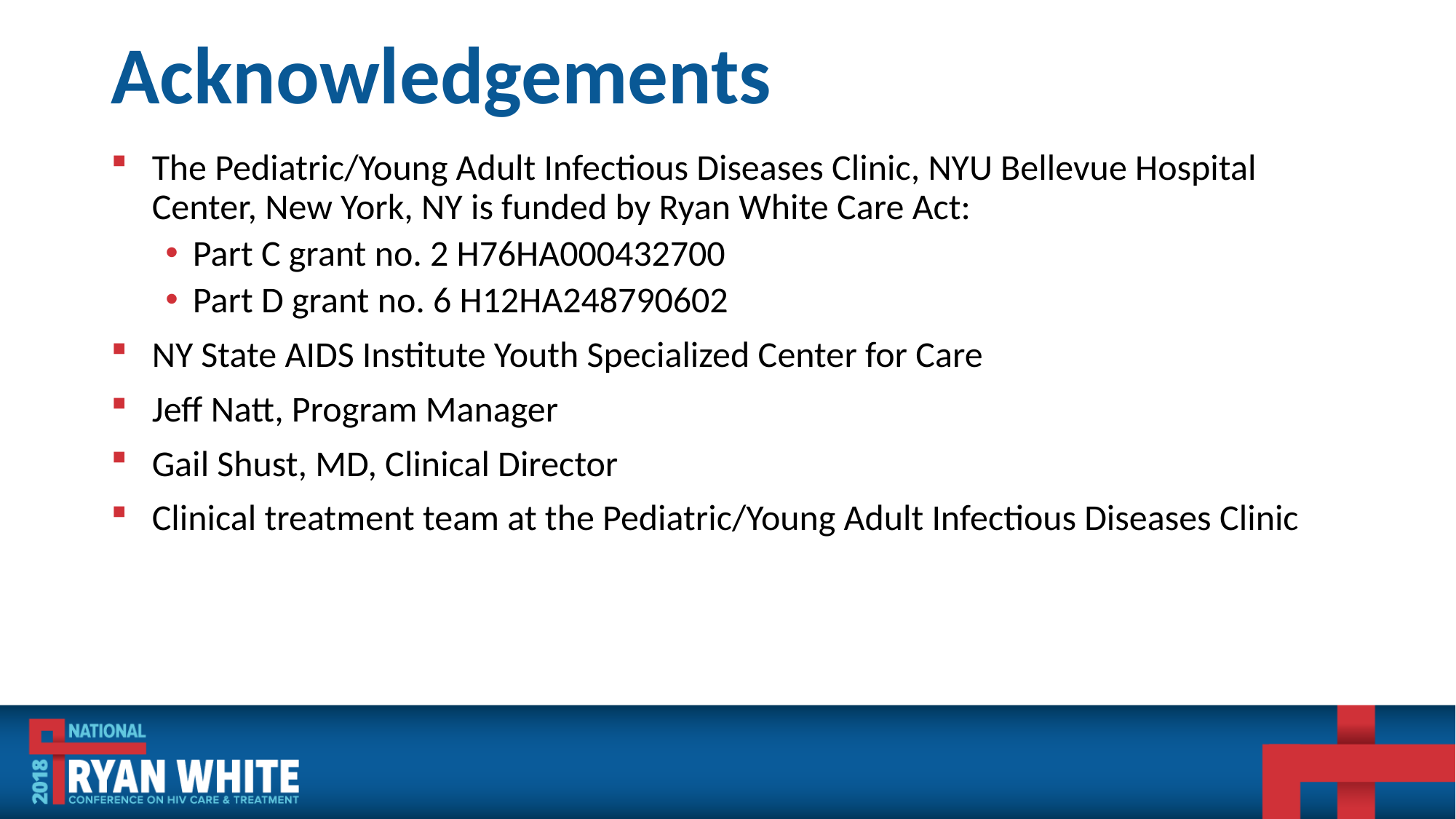

# Acknowledgements
The Pediatric/Young Adult Infectious Diseases Clinic, NYU Bellevue Hospital Center, New York, NY is funded by Ryan White Care Act:
Part C grant no. 2 H76HA000432700
Part D grant no. 6 H12HA248790602
NY State AIDS Institute Youth Specialized Center for Care
Jeff Natt, Program Manager
Gail Shust, MD, Clinical Director
Clinical treatment team at the Pediatric/Young Adult Infectious Diseases Clinic